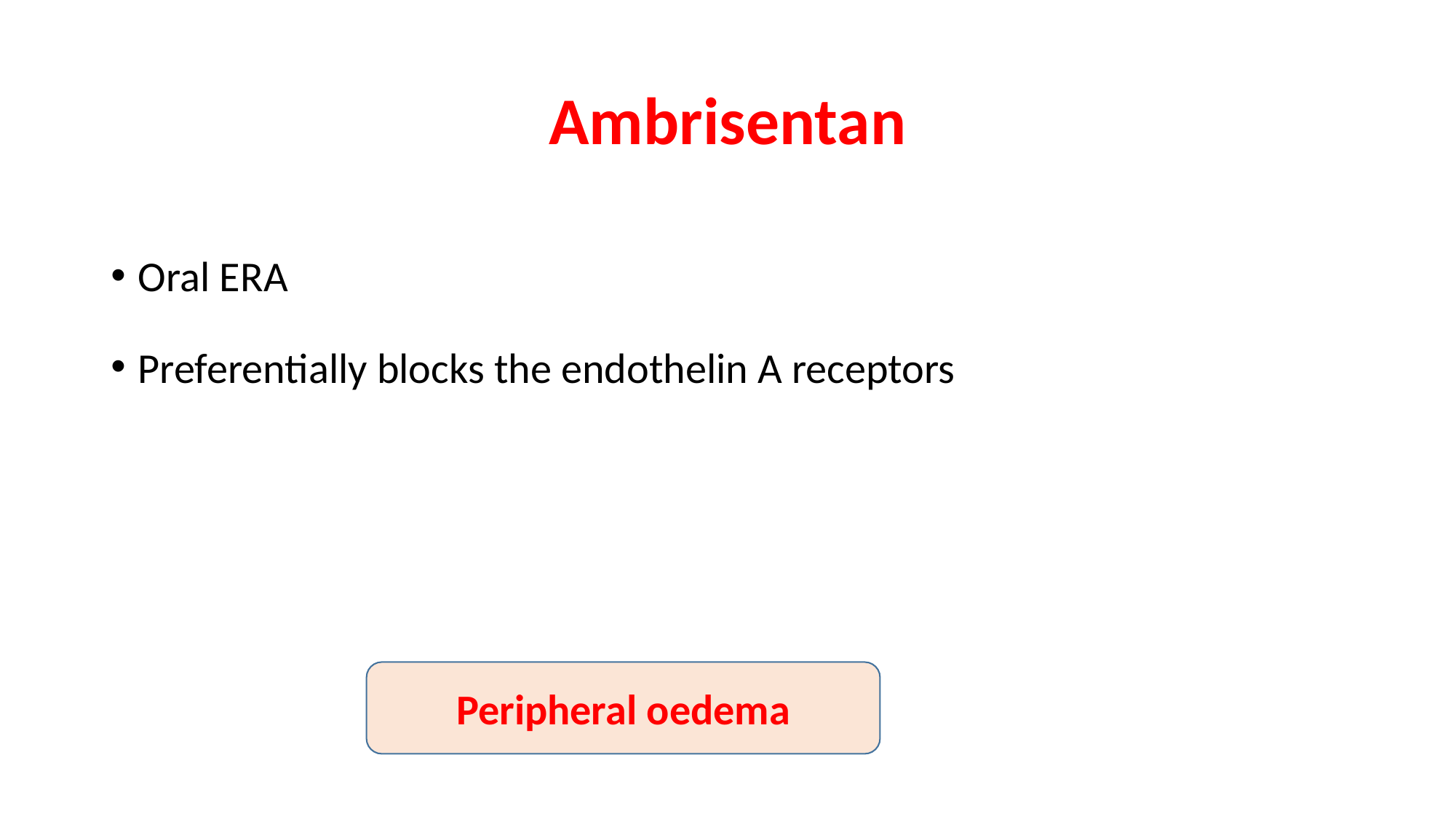

# Ambrisentan
Oral ERA
Preferentially blocks the endothelin A receptors
Peripheral oedema